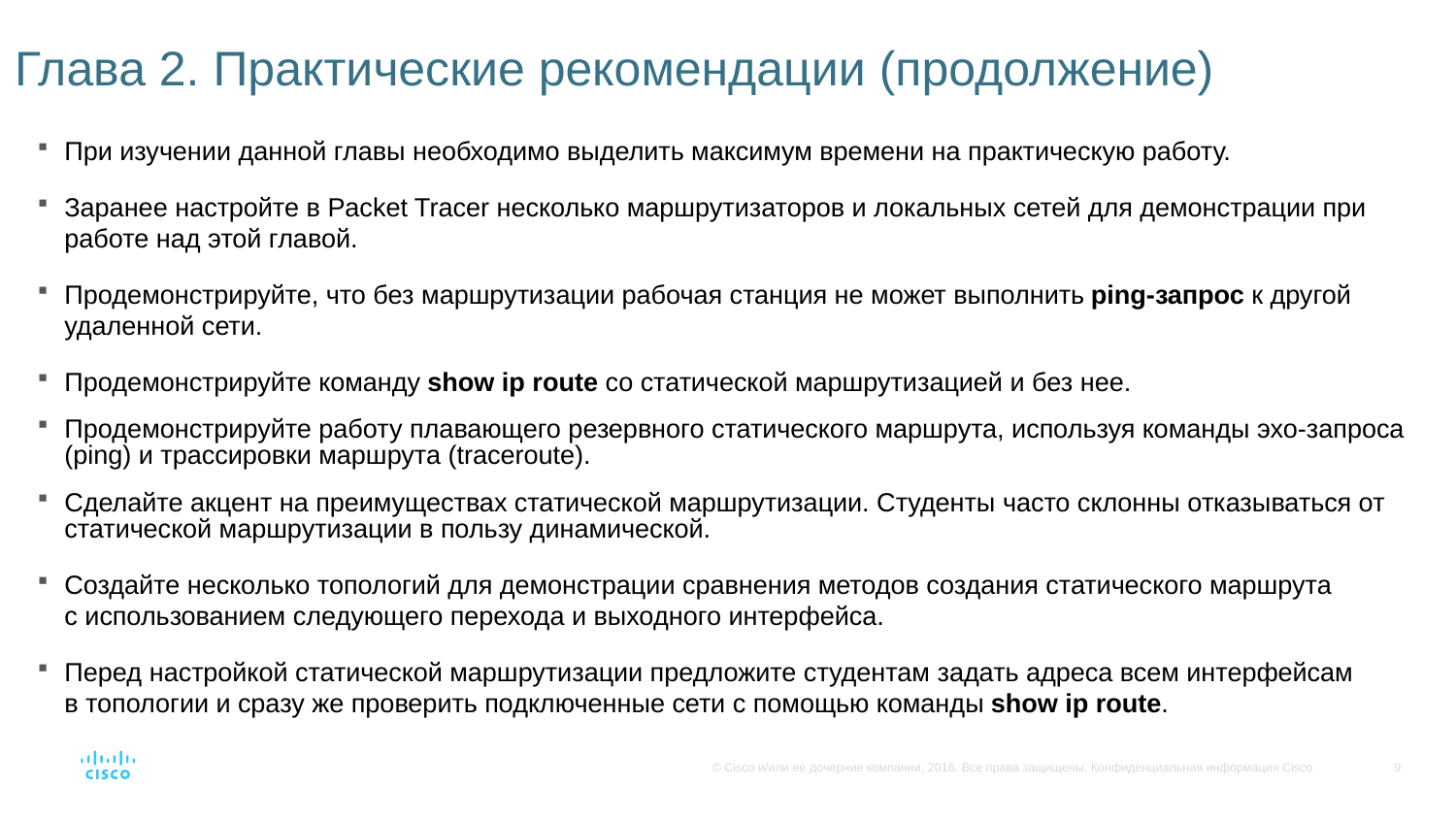

# Глава 2. Практические рекомендации (продолжение)
При изучении данной главы необходимо выделить максимум времени на практическую работу.
Заранее настройте в Packet Tracer несколько маршрутизаторов и локальных сетей для демонстрации при работе над этой главой.
Продемонстрируйте, что без маршрутизации рабочая станция не может выполнить ping-запрос к другой удаленной сети.
Продемонстрируйте команду show ip route со статической маршрутизацией и без нее.
Продемонстрируйте работу плавающего резервного статического маршрута, используя команды эхо-запроса (ping) и трассировки маршрута (traceroute).
Сделайте акцент на преимуществах статической маршрутизации. Студенты часто склонны отказываться от статической маршрутизации в пользу динамической.
Создайте несколько топологий для демонстрации сравнения методов создания статического маршрута с использованием следующего перехода и выходного интерфейса.
Перед настройкой статической маршрутизации предложите студентам задать адреса всем интерфейсам в топологии и сразу же проверить подключенные сети с помощью команды show ip route.